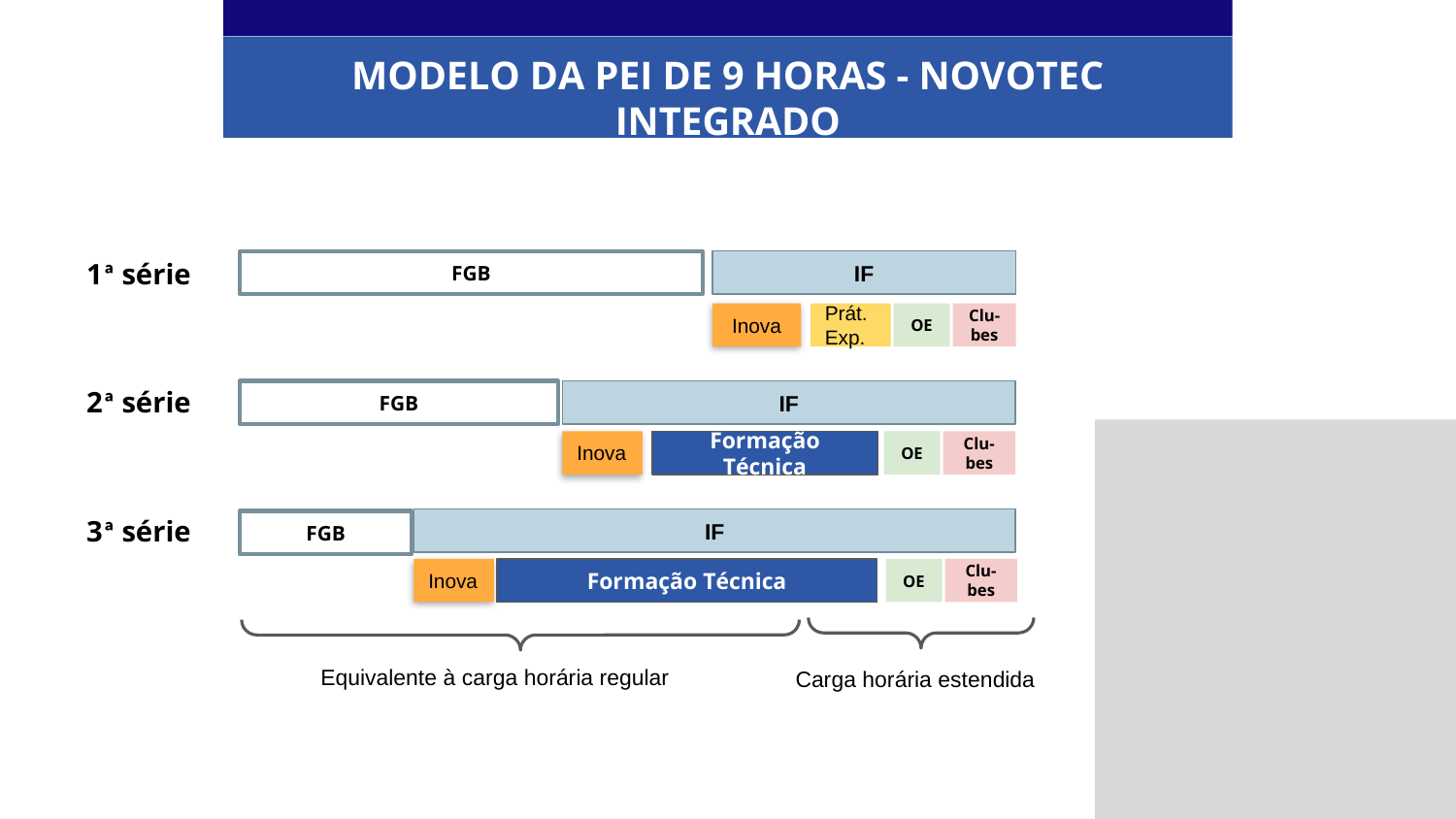

MODELO DA PEI DE 9 HORAS - NOVOTEC INTEGRADO
1ª série
FGB
IF
Inova
Prát.
Exp.
OE
Clu-bes

2ª série
FGB
IF

Inova
Formação Técnica
OE
Clu-
bes
3ª série
IF
FGB

Inova
Formação Técnica
OE
Clu-
bes
Equivalente à carga horária regular
Carga horária estendida